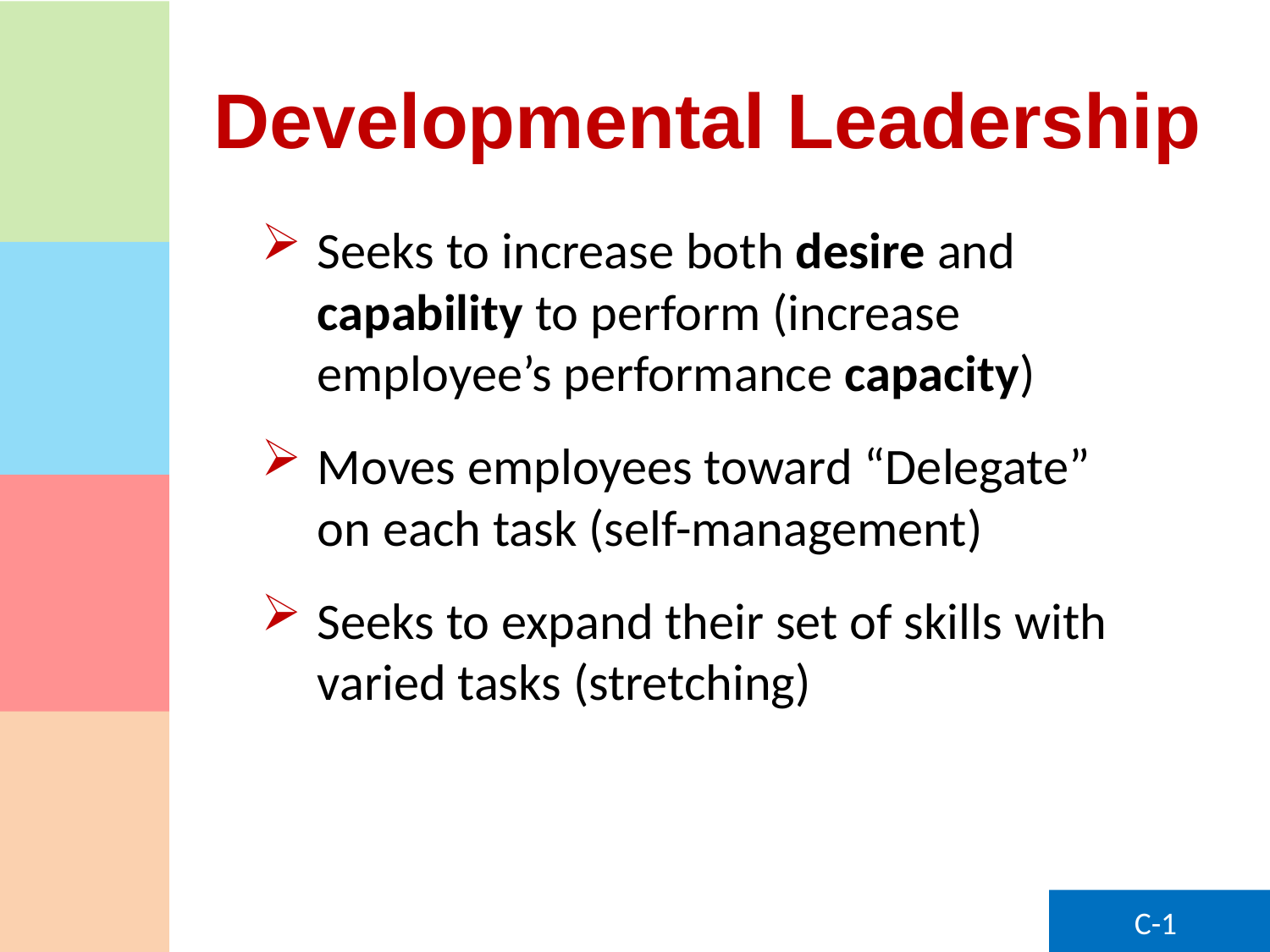

# Developmental Leadership
Seeks to increase both desire and capability to perform (increase employee’s performance capacity)
Moves employees toward “Delegate”
on each task (self-management)
Seeks to expand their set of skills with varied tasks (stretching)
C-1